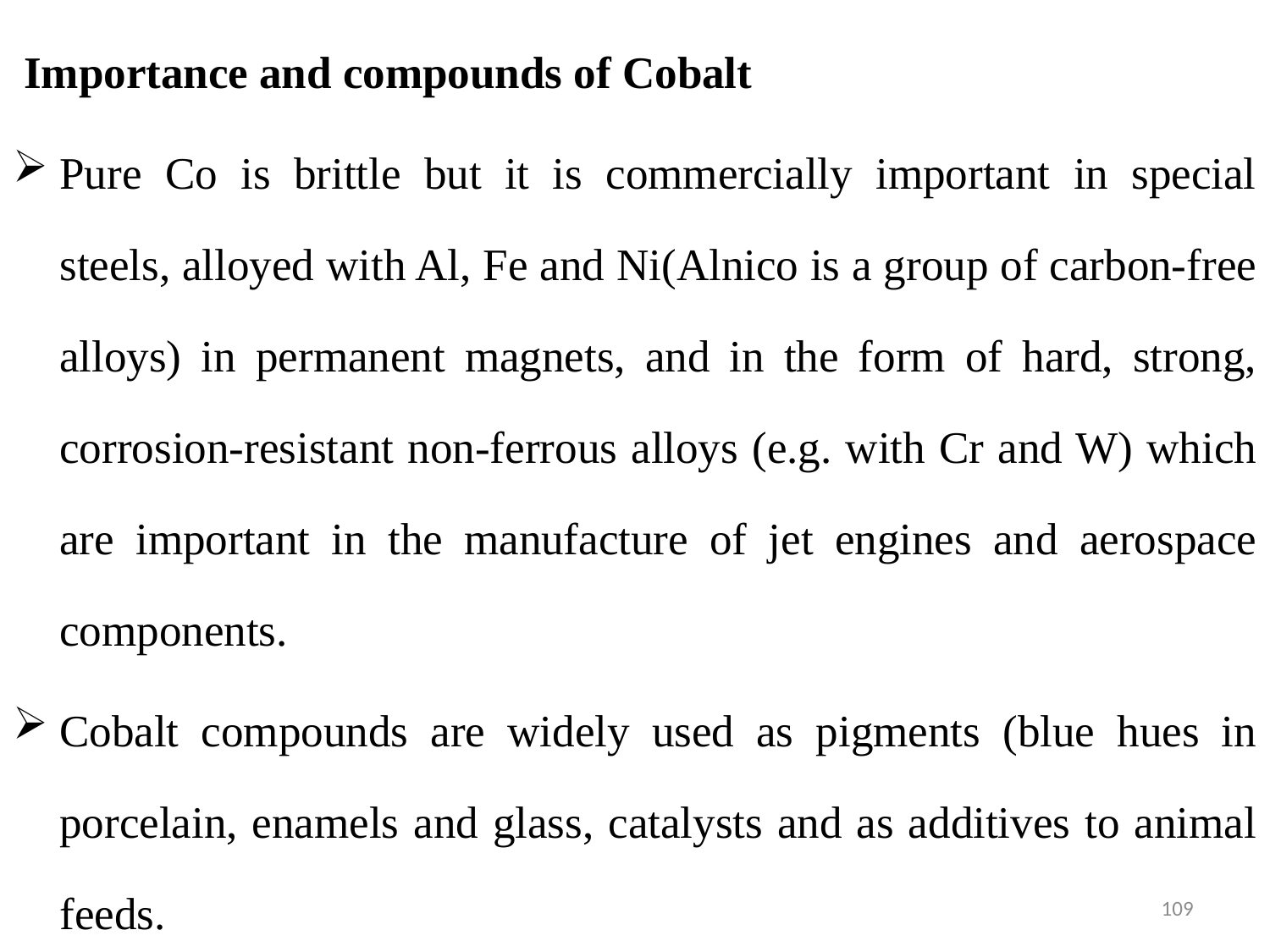

Importance and compounds of Cobalt
Pure Co is brittle but it is commercially important in special steels, alloyed with Al, Fe and Ni(Alnico is a group of carbon-free alloys) in permanent magnets, and in the form of hard, strong, corrosion-resistant non-ferrous alloys (e.g. with Cr and W) which are important in the manufacture of jet engines and aerospace components.
Cobalt compounds are widely used as pigments (blue hues in porcelain, enamels and glass, catalysts and as additives to animal feeds.
109